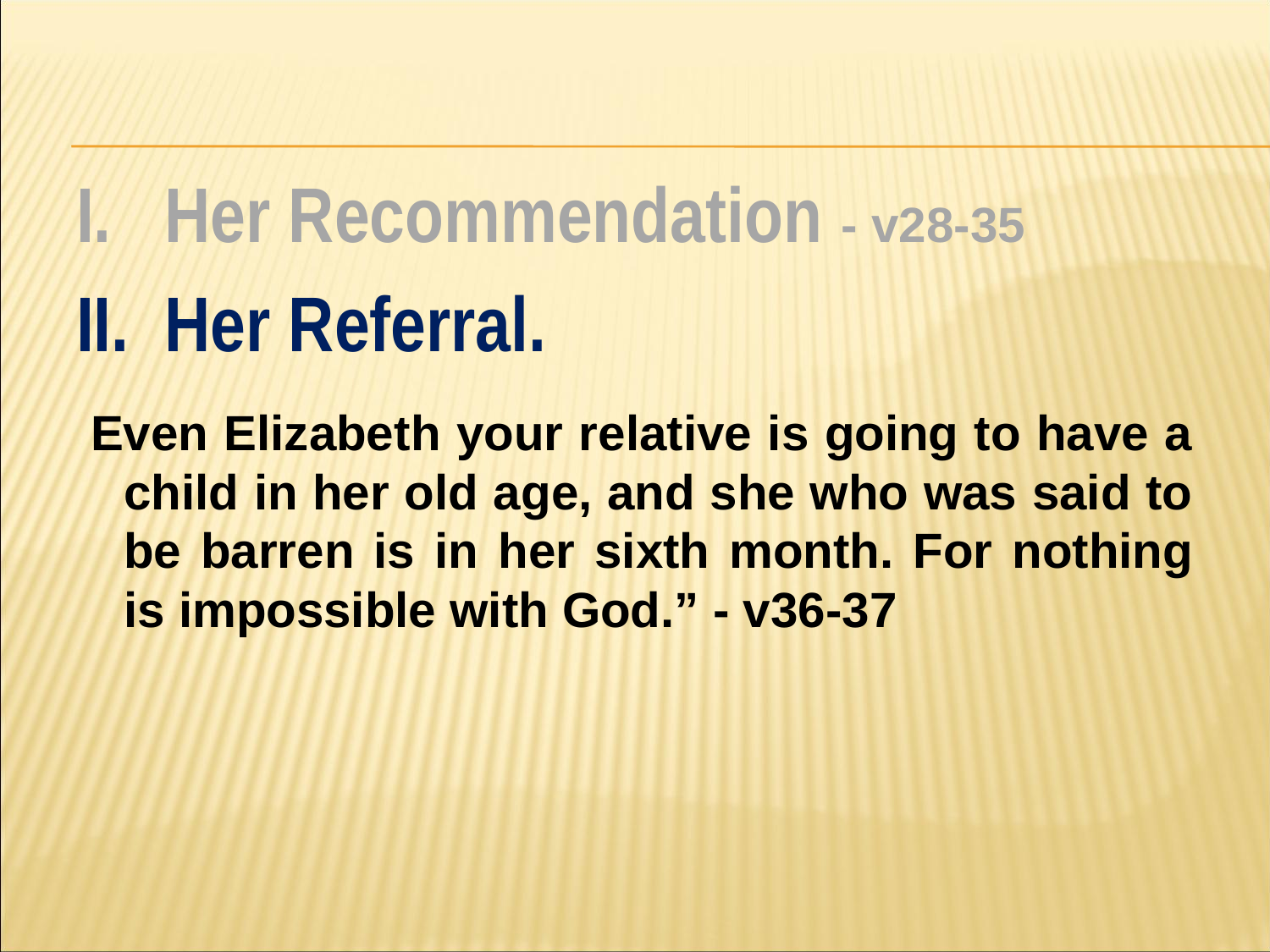

#
I.   Her Recommendation - v28-35
II.  Her Referral.
﻿ Even Elizabeth your relative is going to have a child in her old age, and she who was said to be barren is in her sixth month. For nothing is impossible with God.” - v36-37